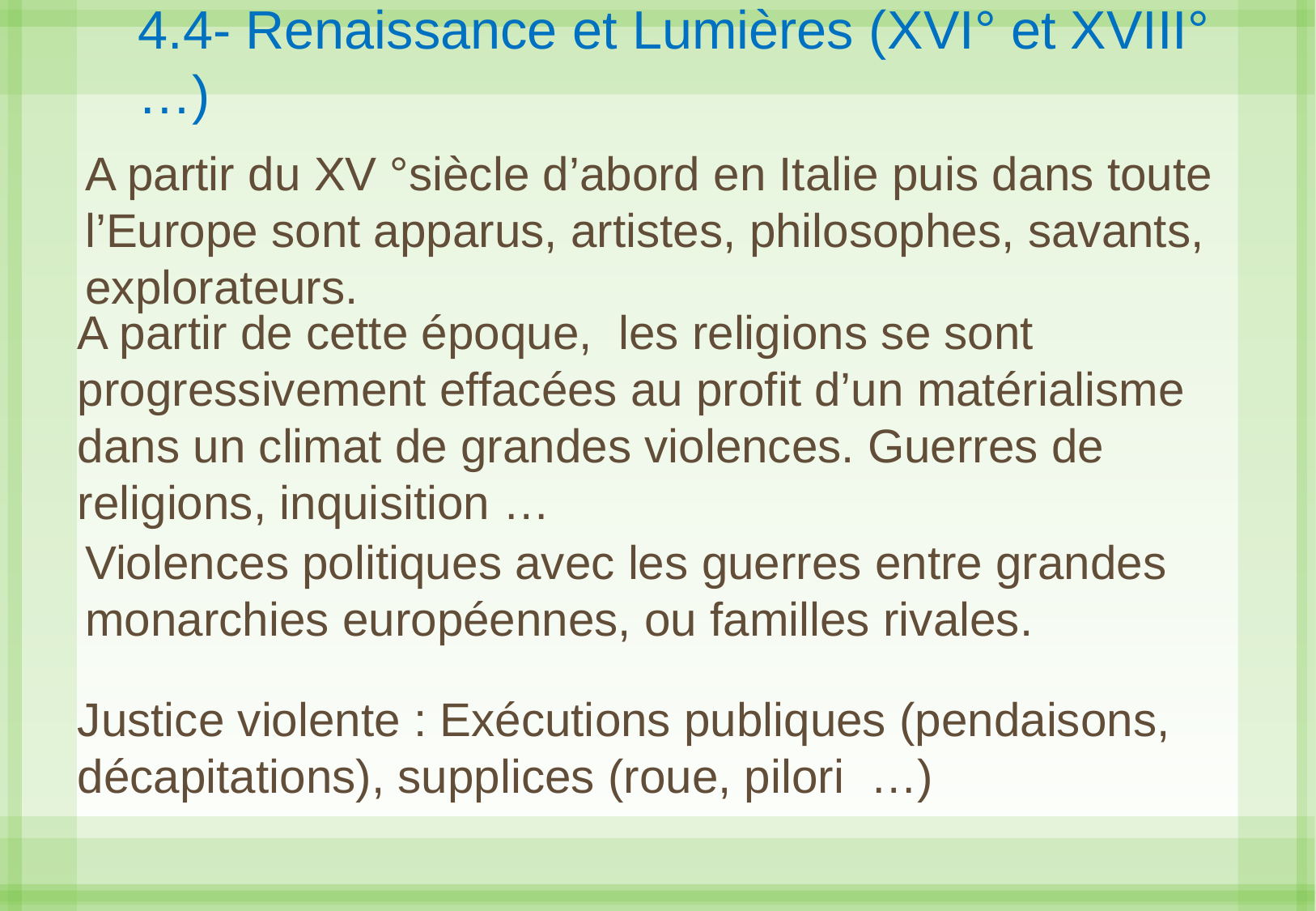

4.4- Renaissance et Lumières (XVI° et XVIII° …)

A partir du XV °siècle d’abord en Italie puis dans toute l’Europe sont apparus, artistes, philosophes, savants, explorateurs.
A partir de cette époque,  les religions se sont progressivement effacées au profit d’un matérialisme dans un climat de grandes violences. Guerres de religions, inquisition …
Violences politiques avec les guerres entre grandes monarchies européennes, ou familles rivales.
Justice violente : Exécutions publiques (pendaisons, décapitations), supplices (roue, pilori  …)